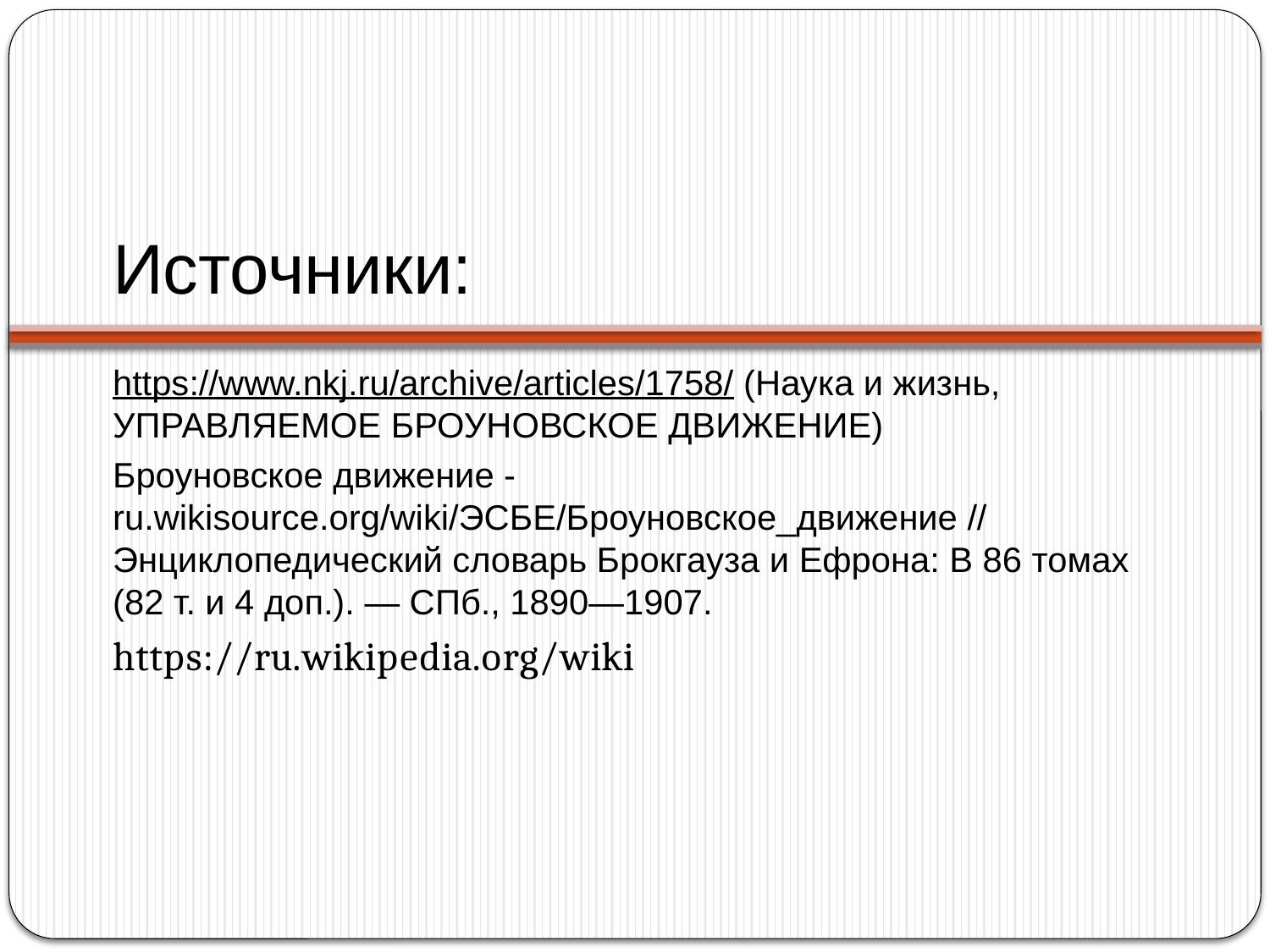

# Источники:
https://www.nkj.ru/archive/articles/1758/ (Наука и жизнь, УПРАВЛЯЕМОЕ БРОУНОВСКОЕ ДВИЖЕНИЕ)
Броуновское движение - ru.wikisource.org/wiki/ЭСБЕ/Броуновское_движение // Энциклопедический словарь Брокгауза и Ефрона: В 86 томах (82 т. и 4 доп.). — СПб., 1890—1907.
https://ru.wikipedia.org/wiki